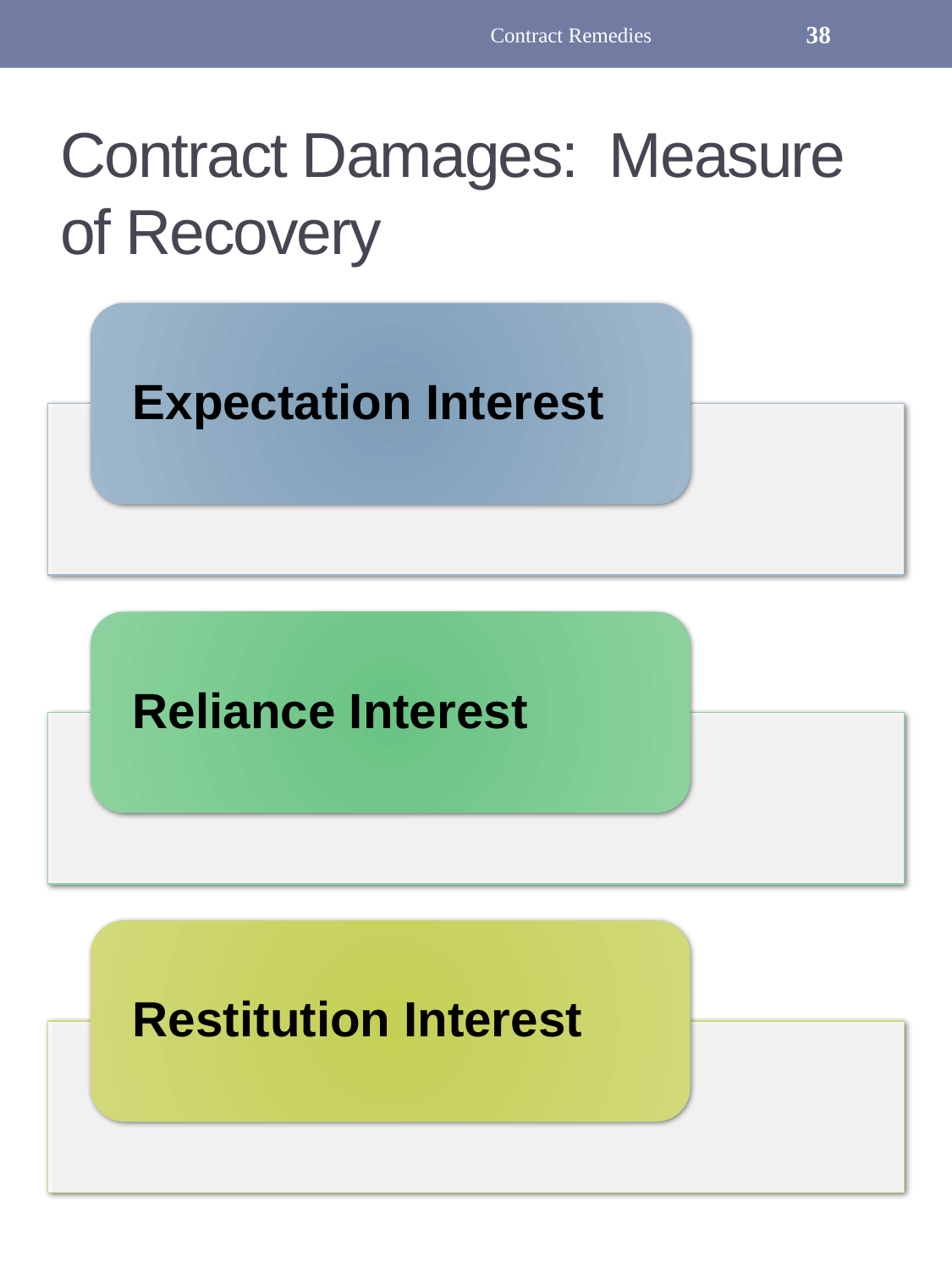

Contract Remedies
38
# Contract Damages:  Measure of Recovery
Expectation Interest
Reliance Interest
Restitution Interest